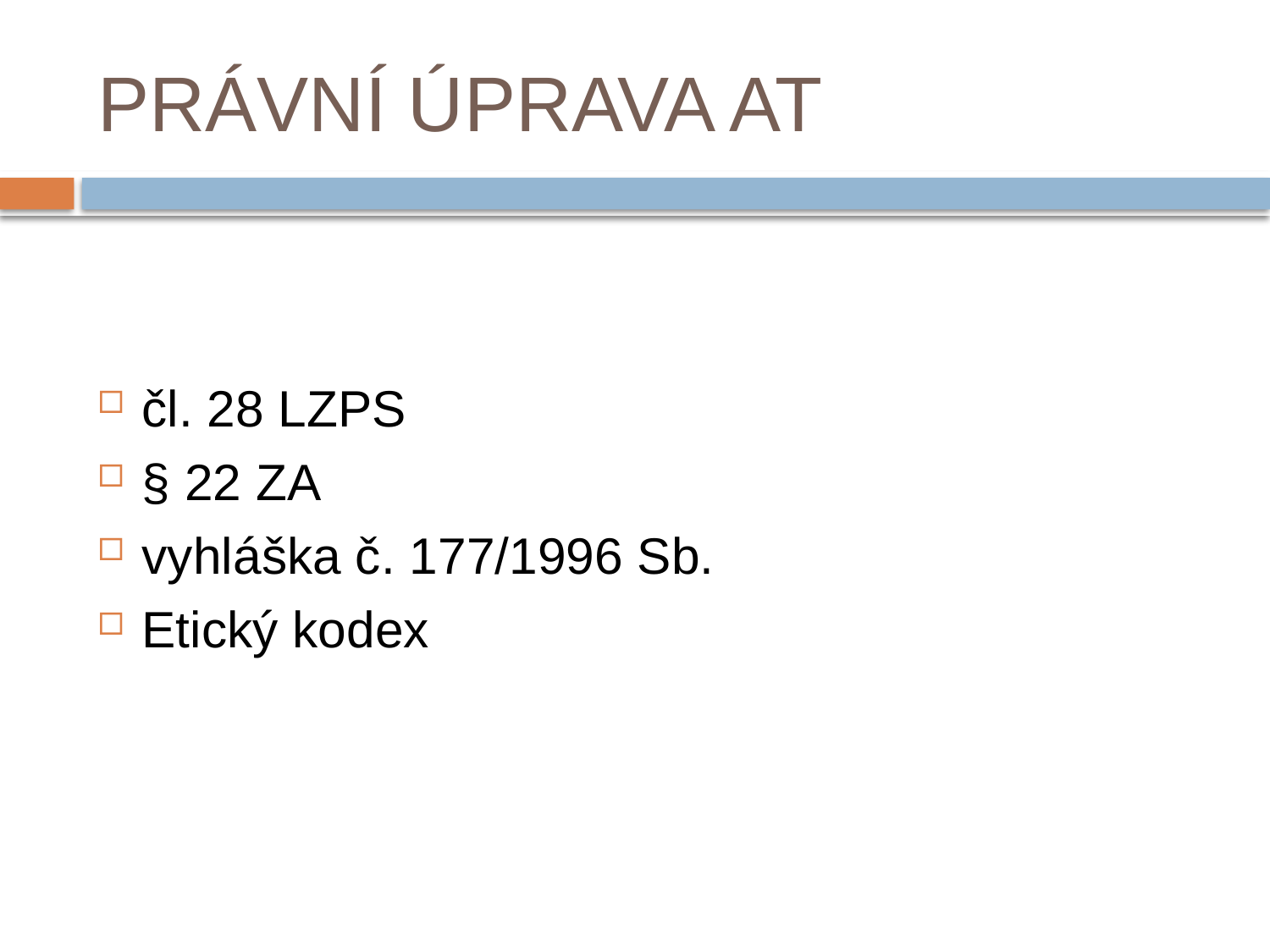

# PRÁVNÍ ÚPRAVA AT

čl. 28 LZPS
§ 22 ZA
vyhláška č. 177/1996 Sb.
Etický kodex